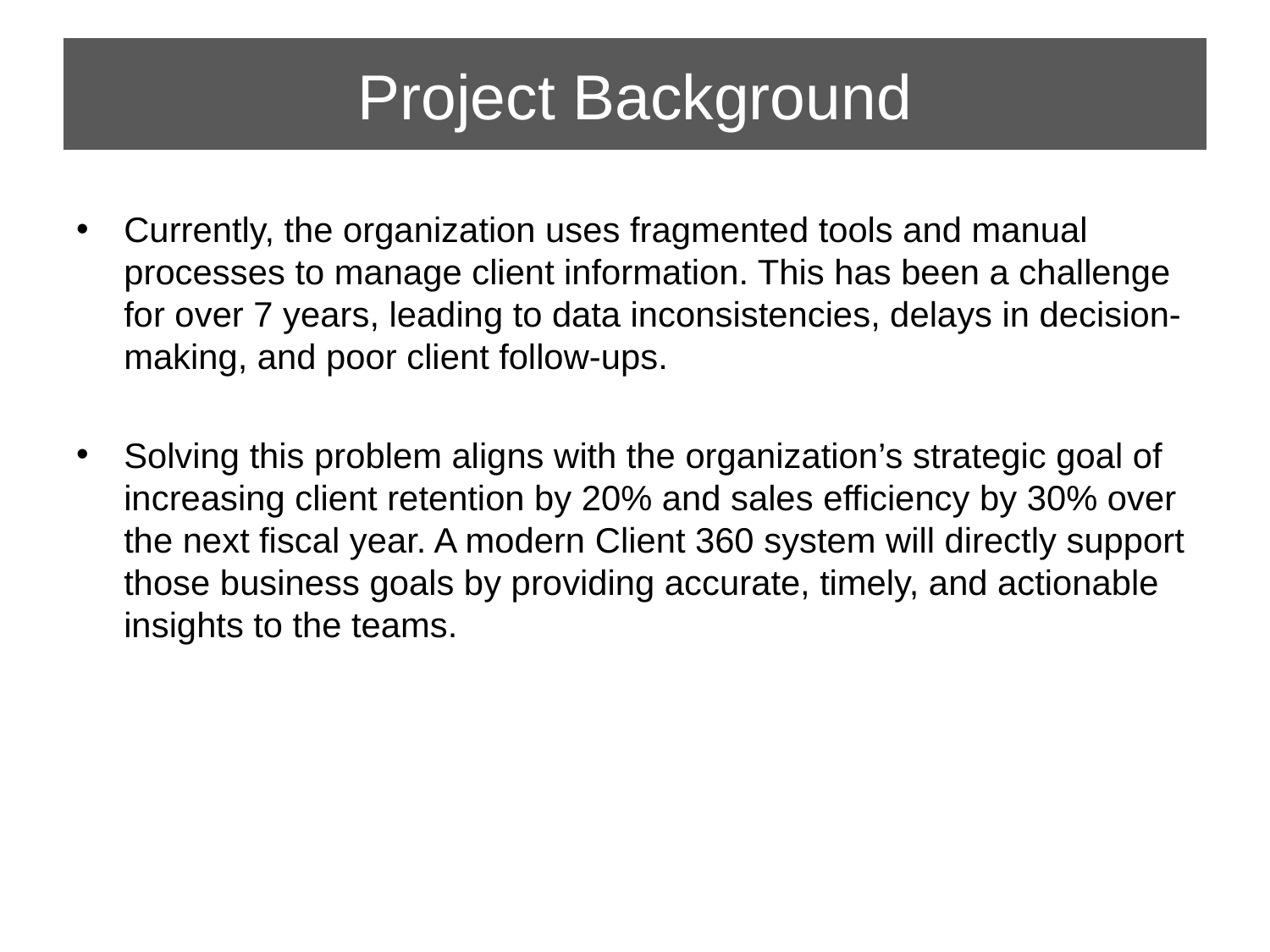

# Project Background
Currently, the organization uses fragmented tools and manual processes to manage client information. This has been a challenge for over 7 years, leading to data inconsistencies, delays in decision-making, and poor client follow-ups.

Solving this problem aligns with the organization’s strategic goal of increasing client retention by 20% and sales efficiency by 30% over the next fiscal year. A modern Client 360 system will directly support those business goals by providing accurate, timely, and actionable insights to the teams.